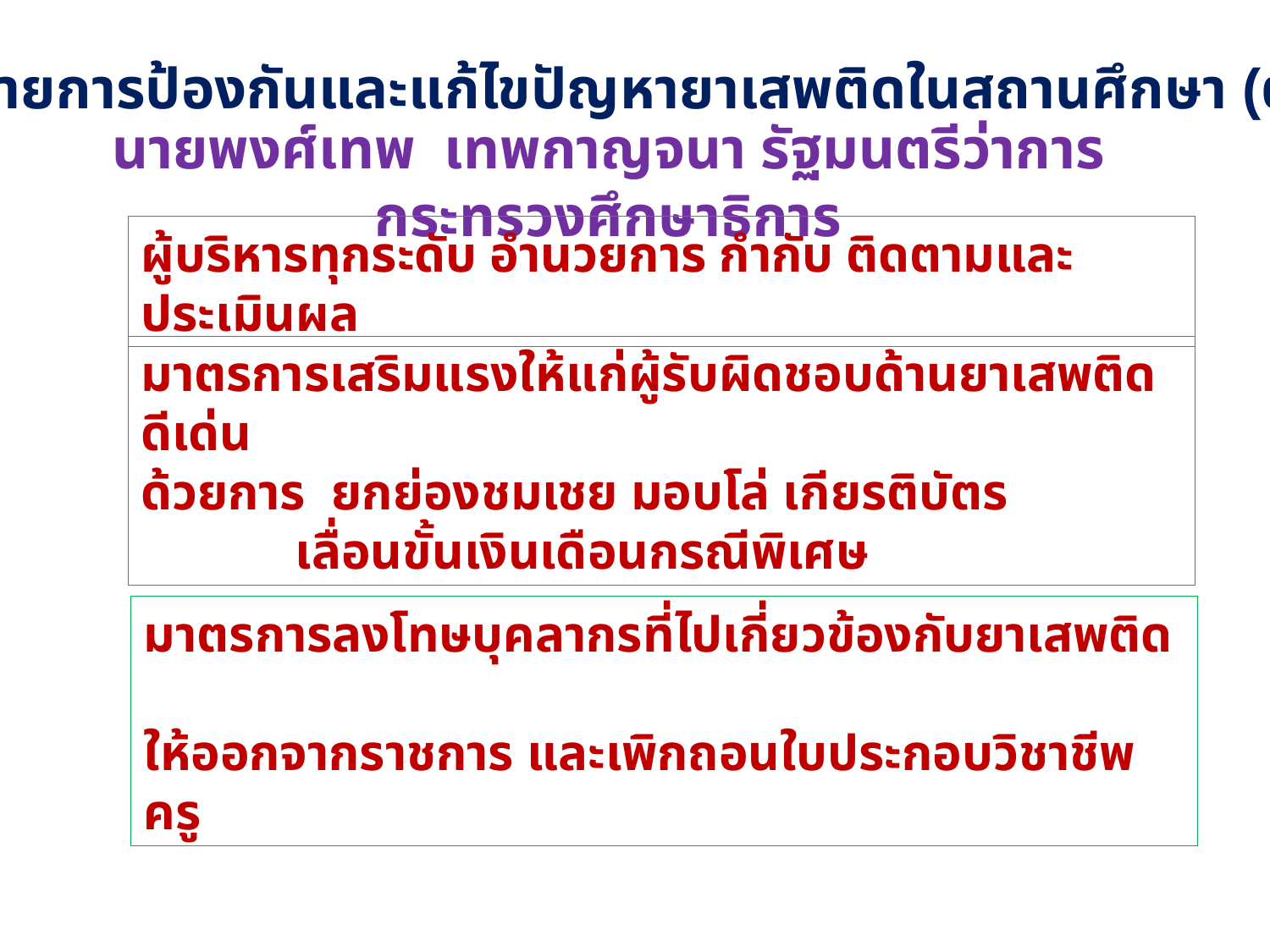

นโยบายการป้องกันและแก้ไขปัญหายาเสพติดในสถานศึกษา (ต่อ 3)
นายพงศ์เทพ  เทพกาญจนา รัฐมนตรีว่าการกระทรวงศึกษาธิการ
ผู้บริหารทุกระดับ อำนวยการ กำกับ ติดตามและประเมินผล
มาตรการเสริมแรงให้แก่ผู้รับผิดชอบด้านยาเสพติดดีเด่น
ด้วยการ  ยกย่องชมเชย มอบโล่ เกียรติบัตร
            เลื่อนขั้นเงินเดือนกรณีพิเศษ
มาตรการลงโทษบุคลากรที่ไปเกี่ยวข้องกับยาเสพติด
ให้ออกจากราชการ และเพิกถอนใบประกอบวิชาชีพครู